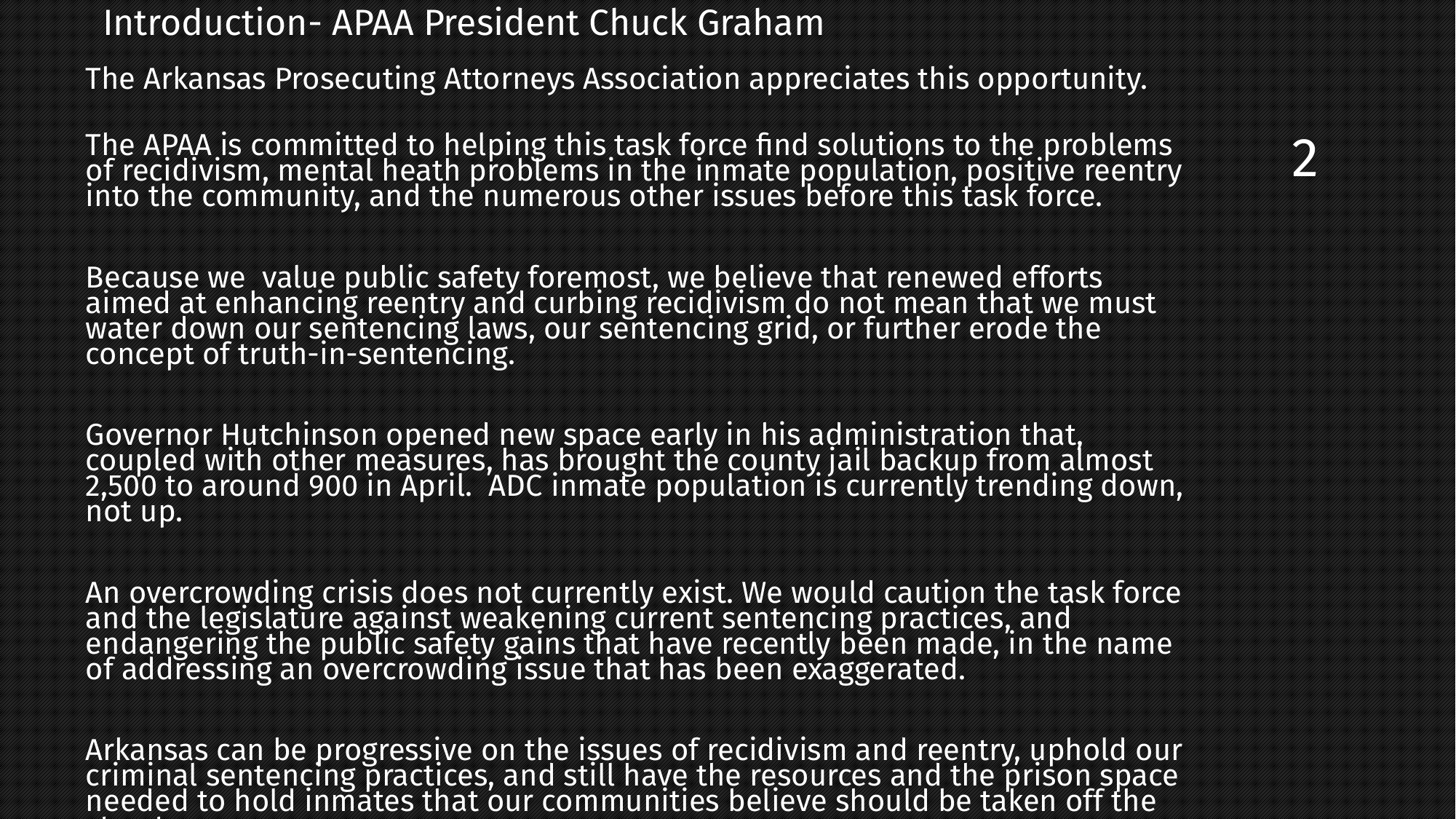

# Introduction- APAA President Chuck Graham
	The Arkansas Prosecuting Attorneys Association appreciates this opportunity.
	The APAA is committed to helping this task force find solutions to the problems of recidivism, mental heath problems in the inmate population, positive reentry into the community, and the numerous other issues before this task force.

	Because we  value public safety foremost, we believe that renewed efforts aimed at enhancing reentry and curbing recidivism do not mean that we must water down our sentencing laws, our sentencing grid, or further erode the concept of truth-in-sentencing.

	Governor Hutchinson opened new space early in his administration that, coupled with other measures, has brought the county jail backup from almost 2,500 to around 900 in April.  ADC inmate population is currently trending down, not up.

	An overcrowding crisis does not currently exist. We would caution the task force and the legislature against weakening current sentencing practices, and endangering the public safety gains that have recently been made, in the name of addressing an overcrowding issue that has been exaggerated.

	Arkansas can be progressive on the issues of recidivism and reentry, uphold our criminal sentencing practices, and still have the resources and the prison space needed to hold inmates that our communities believe should be taken off the streets.

2